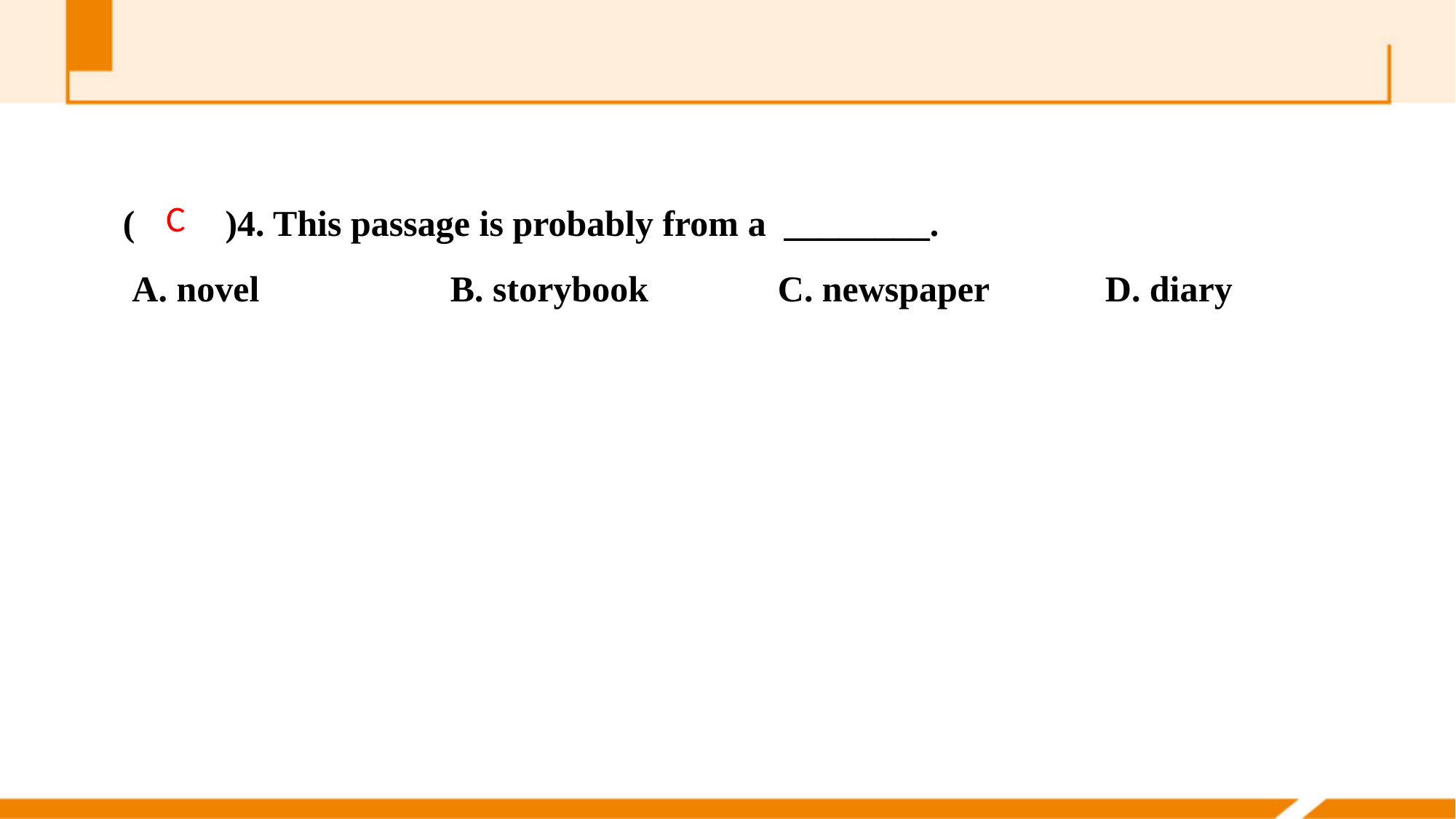

(　　)4. This passage is probably from a  ________.
 A. novel  		B. storybook		C. newspaper  	D. diary
C